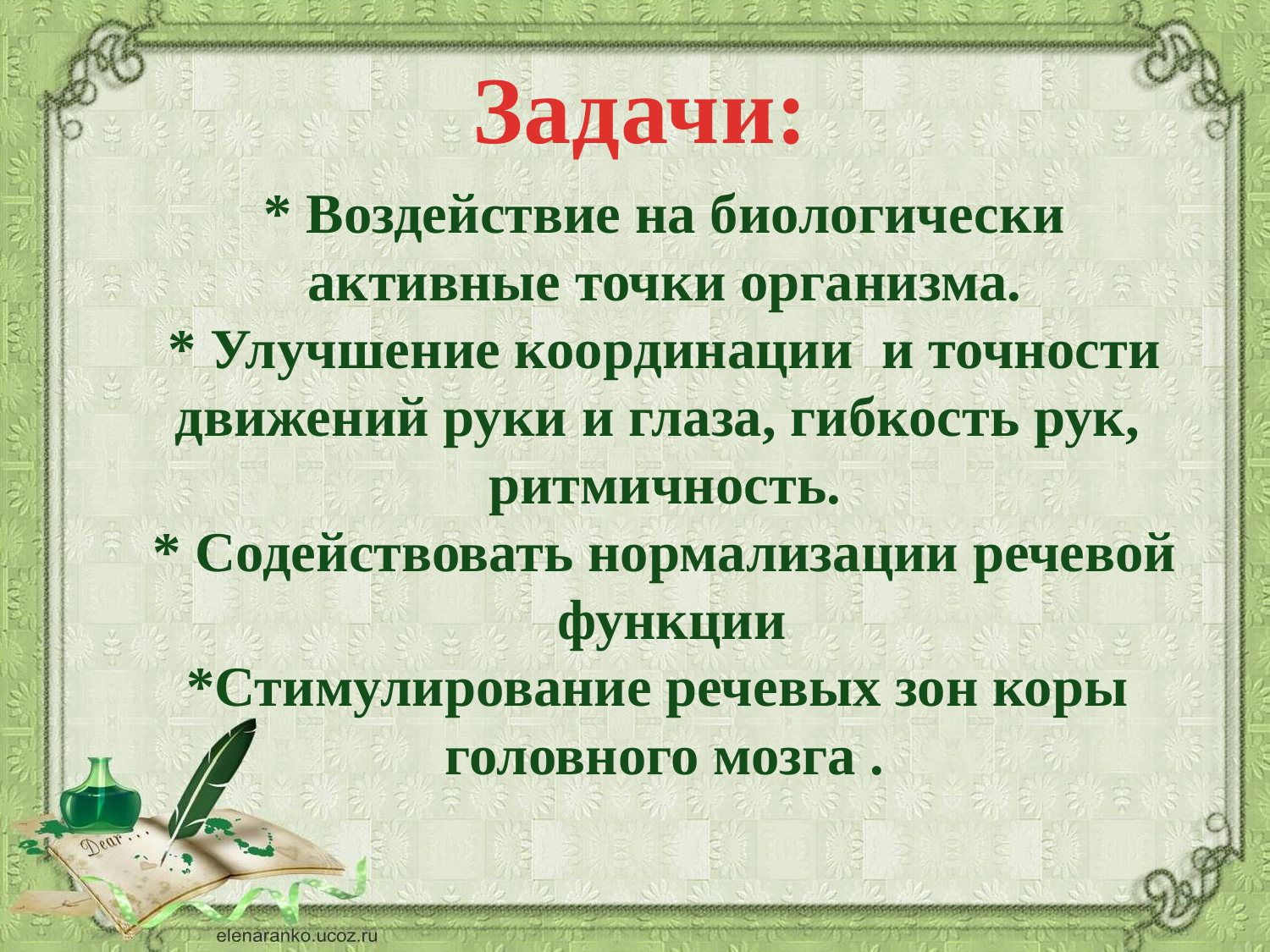

Задачи:
* Воздействие на биологически
 активные точки организма.
* Улучшение координации  и точности
движений руки и глаза, гибкость рук,
ритмичность.
* Содействовать нормализации речевой
 функции
*Стимулирование речевых зон коры
головного мозга .